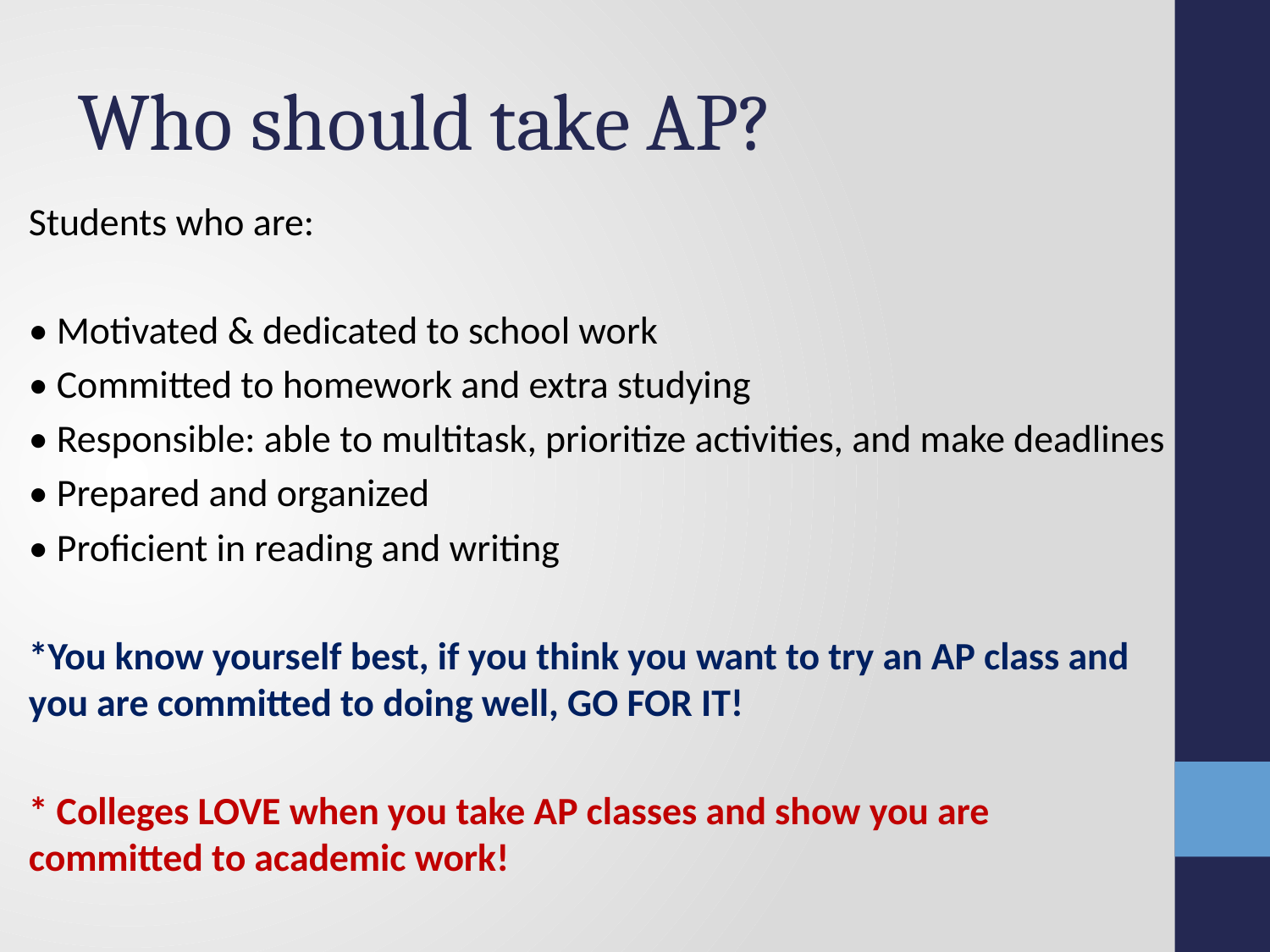

# Who should take AP?
Students who are:

• Motivated & dedicated to school work
• Committed to homework and extra studying
• Responsible: able to multitask, prioritize activities, and make deadlines
• Prepared and organized
• Proficient in reading and writing

*You know yourself best, if you think you want to try an AP class and you are committed to doing well, GO FOR IT!

* Colleges LOVE when you take AP classes and show you are committed to academic work!